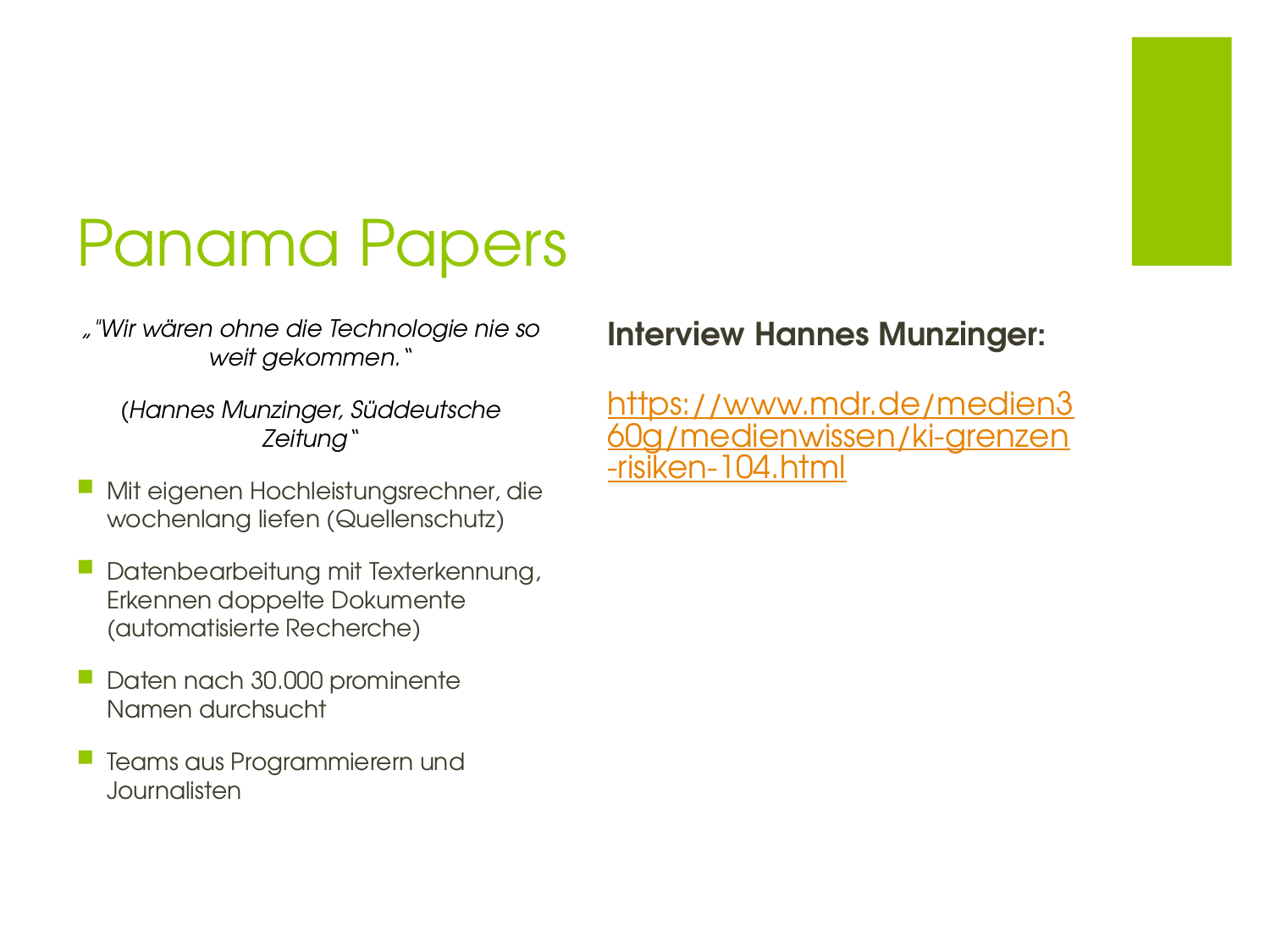

# Panama Papers
„"Wir wären ohne die Technologie nie so weit gekommen.“
(Hannes Munzinger, Süddeutsche Zeitung“
Mit eigenen Hochleistungsrechner, die wochenlang liefen (Quellenschutz)
Datenbearbeitung mit Texterkennung, Erkennen doppelte Dokumente (automatisierte Recherche)
Daten nach 30.000 prominente Namen durchsucht
Teams aus Programmierern und Journalisten

Interview Hannes Munzinger:
https://www.mdr.de/medien360g/medienwissen/ki-grenzen-risiken-104.html